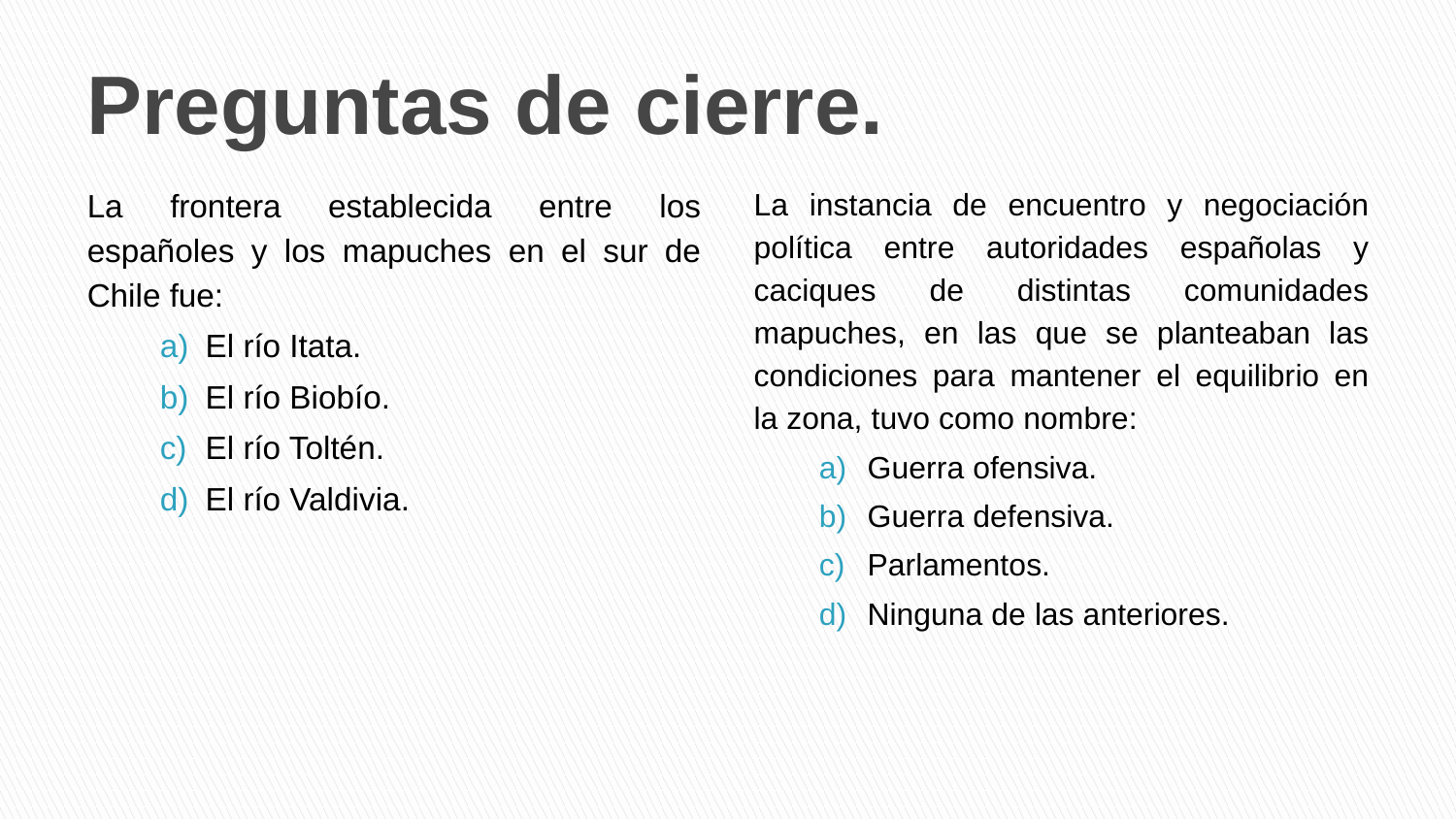

# Preguntas de cierre.
La frontera establecida entre los españoles y los mapuches en el sur de Chile fue:
El río Itata.
El río Biobío.
El río Toltén.
El río Valdivia.
La instancia de encuentro y negociación política entre autoridades españolas y caciques de distintas comunidades mapuches, en las que se planteaban las condiciones para mantener el equilibrio en la zona, tuvo como nombre:
Guerra ofensiva.
Guerra defensiva.
Parlamentos.
Ninguna de las anteriores.